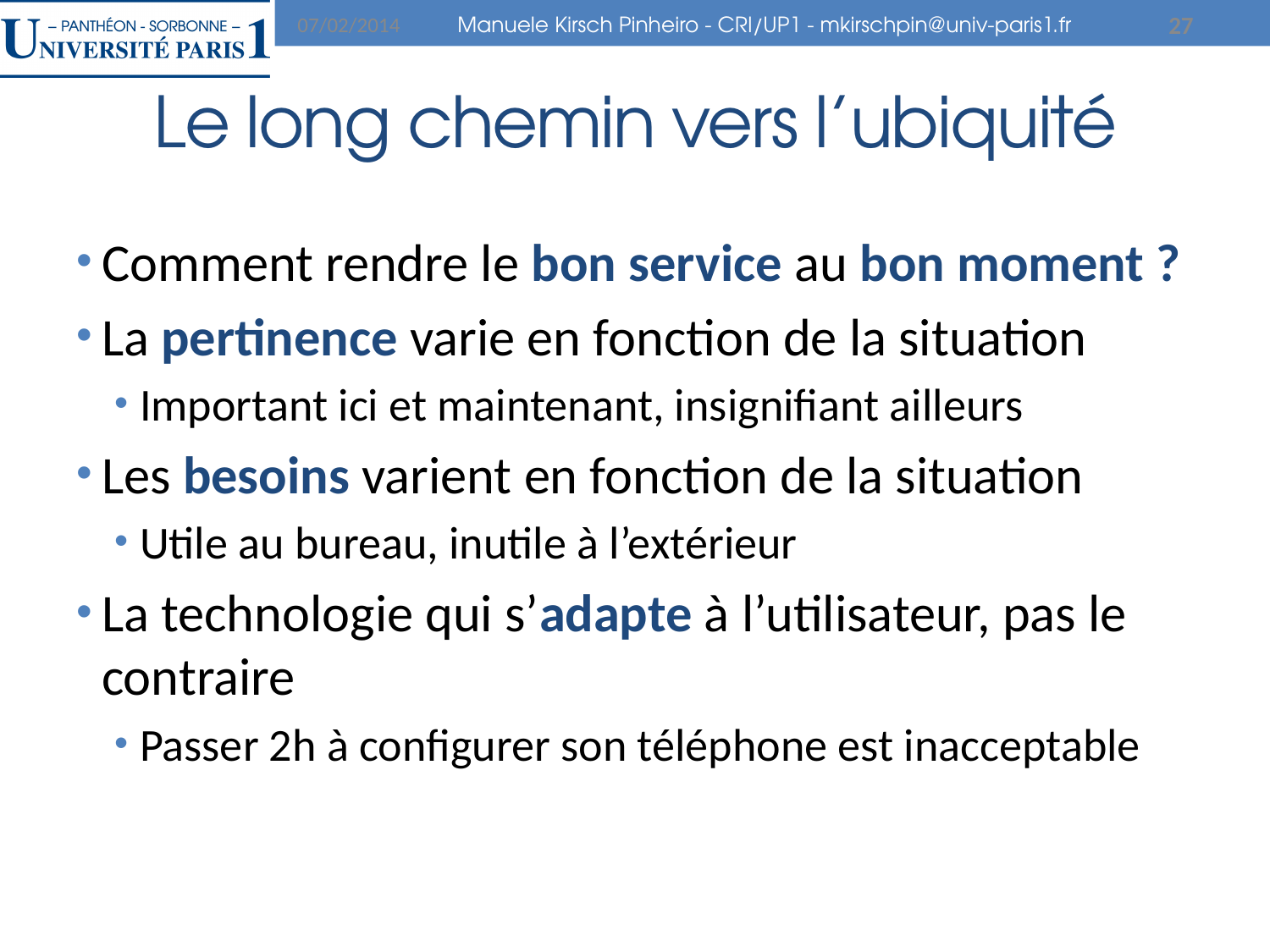

07/02/2014
Manuele Kirsch Pinheiro - CRI/UP1 - mkirschpin@univ-paris1.fr
27
# Le long chemin vers l’ubiquité
Comment rendre le bon service au bon moment ?
La pertinence varie en fonction de la situation
Important ici et maintenant, insignifiant ailleurs
Les besoins varient en fonction de la situation
Utile au bureau, inutile à l’extérieur
La technologie qui s’adapte à l’utilisateur, pas le contraire
Passer 2h à configurer son téléphone est inacceptable